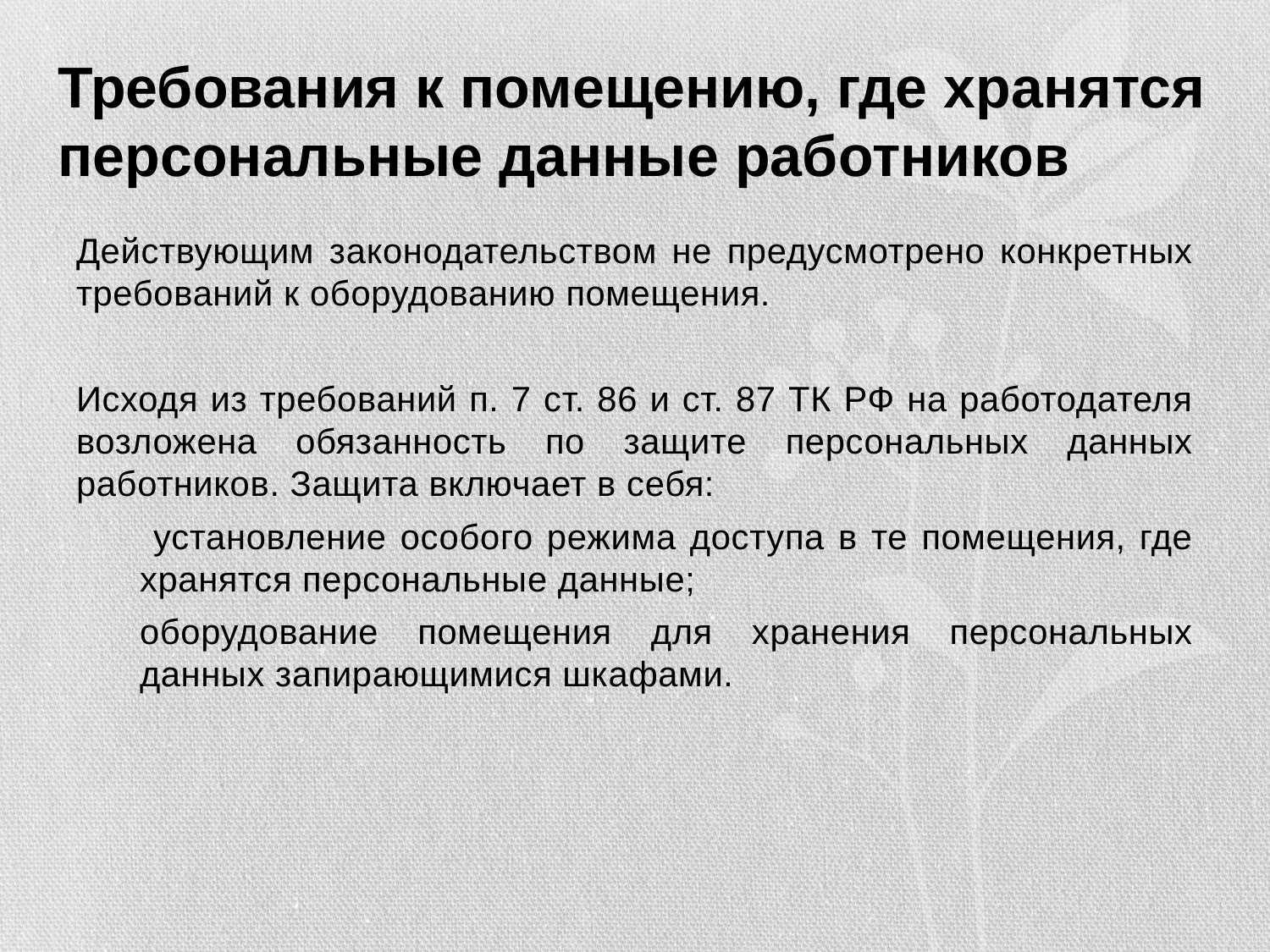

# Требования к помещению, где хранятся персональные данные работников
Действующим законодательством не предусмотрено конкретных требований к оборудованию помещения.

Исходя из требований п. 7 ст. 86 и ст. 87 ТК РФ на работодателя возложена обязанность по защите персональных данных работников. Защита включает в себя:
 установление особого режима доступа в те помещения, где хранятся персональные данные;
оборудование помещения для хранения персональных данных запирающимися шкафами.